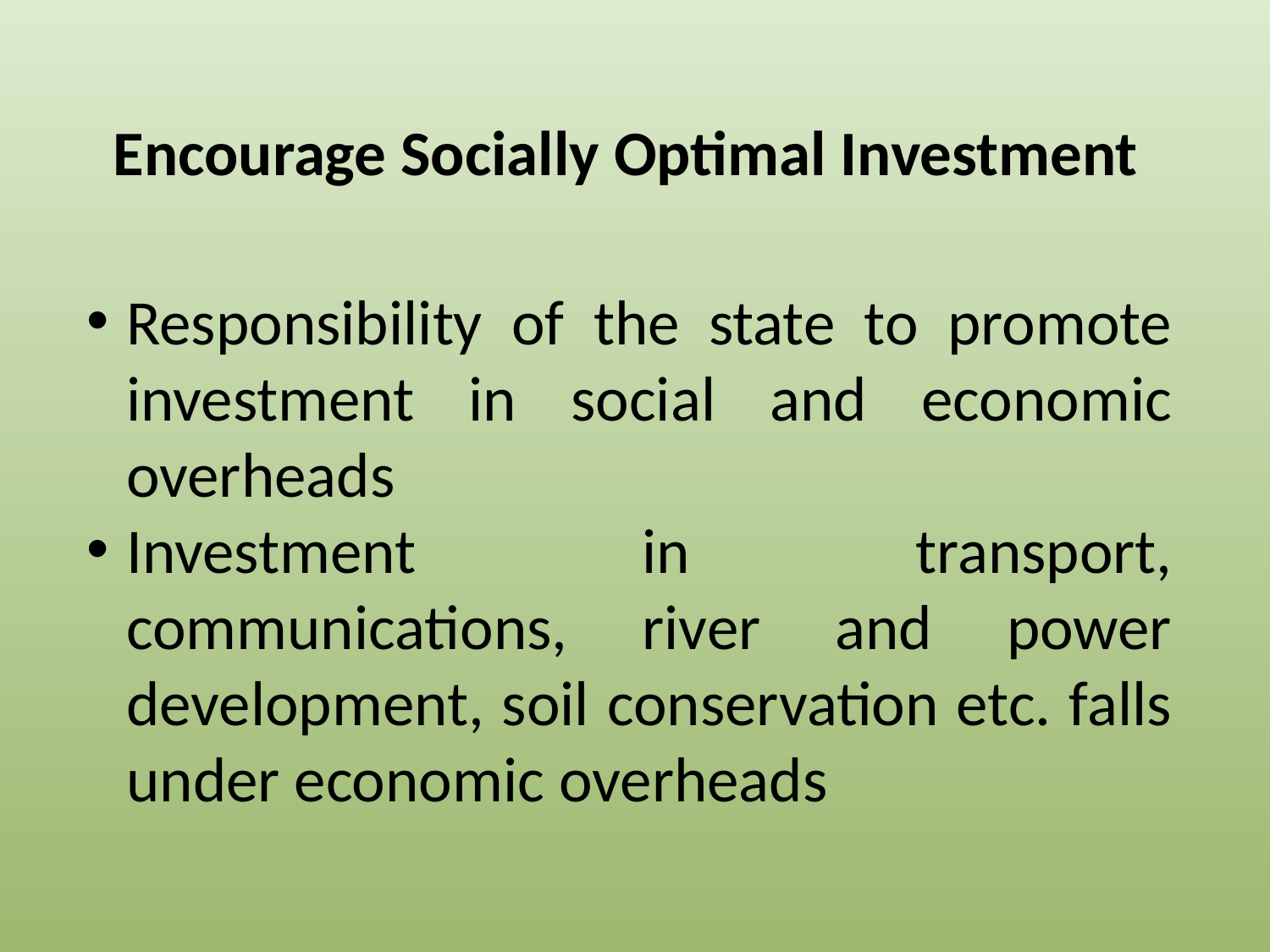

Encourage Socially Optimal Investment
Responsibility of the state to promote investment in social and economic overheads
Investment in transport, communications, river and power development, soil conservation etc. falls under economic overheads